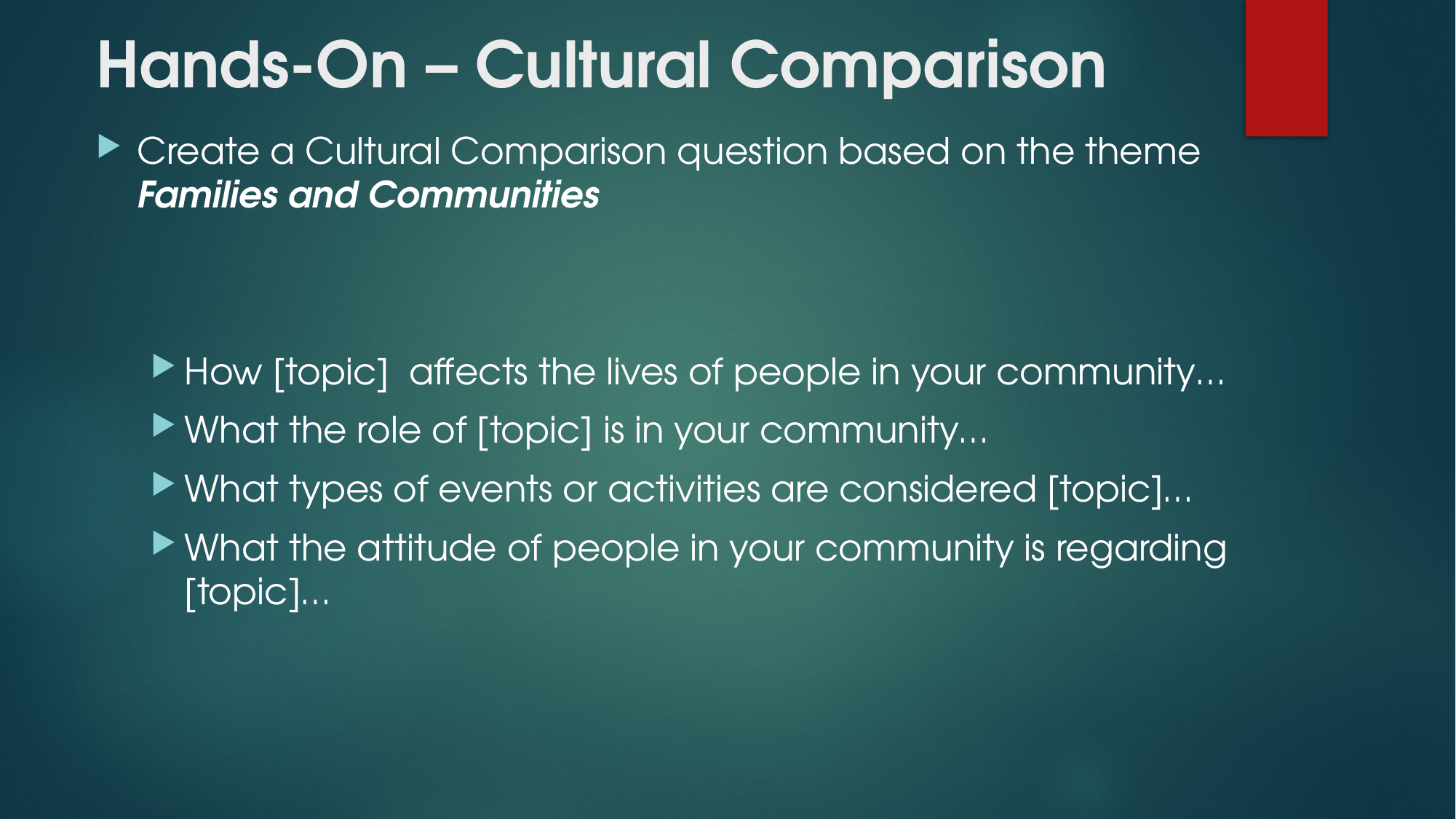

# Hands-On – Cultural Comparison
Create a Cultural Comparison question based on the theme Families and Communities

How [topic]  affects the lives of people in your community…
What the role of [topic] is in your community…
What types of events or activities are considered [topic]…
What the attitude of people in your community is regarding [topic]…